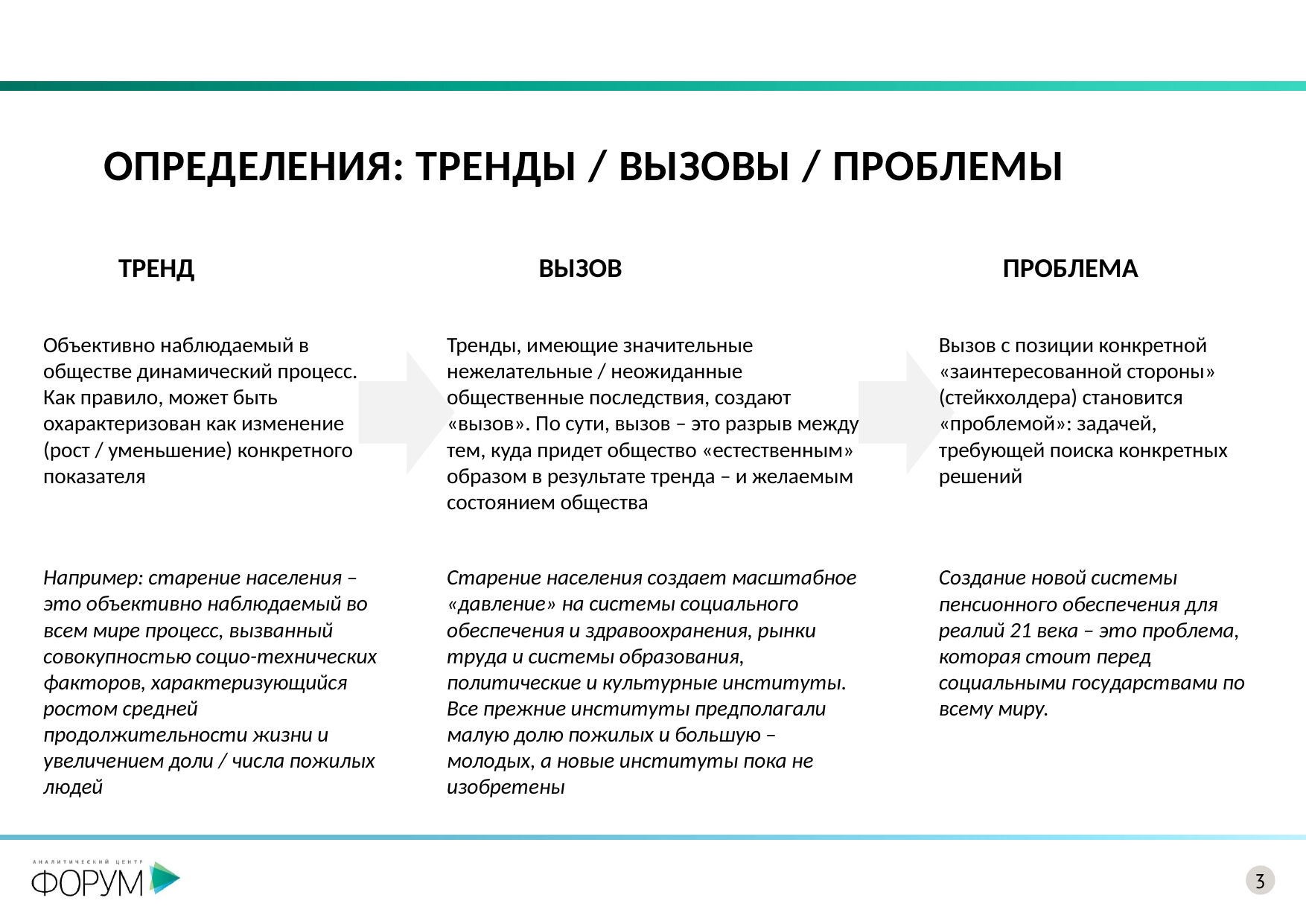

# ОПРЕДЕЛЕНИЯ: Тренды / вызовы / проблемы
ТРЕНД
ВЫЗОВ
ПРОБЛЕМА
Объективно наблюдаемый в обществе динамический процесс. Как правило, может быть охарактеризован как изменение (рост / уменьшение) конкретного показателя
Тренды, имеющие значительные нежелательные / неожиданные общественные последствия, создают «вызов». По сути, вызов – это разрыв между тем, куда придет общество «естественным» образом в результате тренда – и желаемым состоянием общества
Вызов с позиции конкретной «заинтересованной стороны» (стейкхолдера) становится «проблемой»: задачей, требующей поиска конкретных решений

Например: старение населения – это объективно наблюдаемый во всем мире процесс, вызванный совокупностью социо-технических факторов, характеризующийся ростом средней продолжительности жизни и увеличением доли / числа пожилых людей
Старение населения создает масштабное «давление» на системы социального обеспечения и здравоохранения, рынки труда и системы образования, политические и культурные институты. Все прежние институты предполагали малую долю пожилых и большую – молодых, а новые институты пока не изобретены
Создание новой системы пенсионного обеспечения для реалий 21 века – это проблема, которая стоит перед социальными государствами по всему миру.